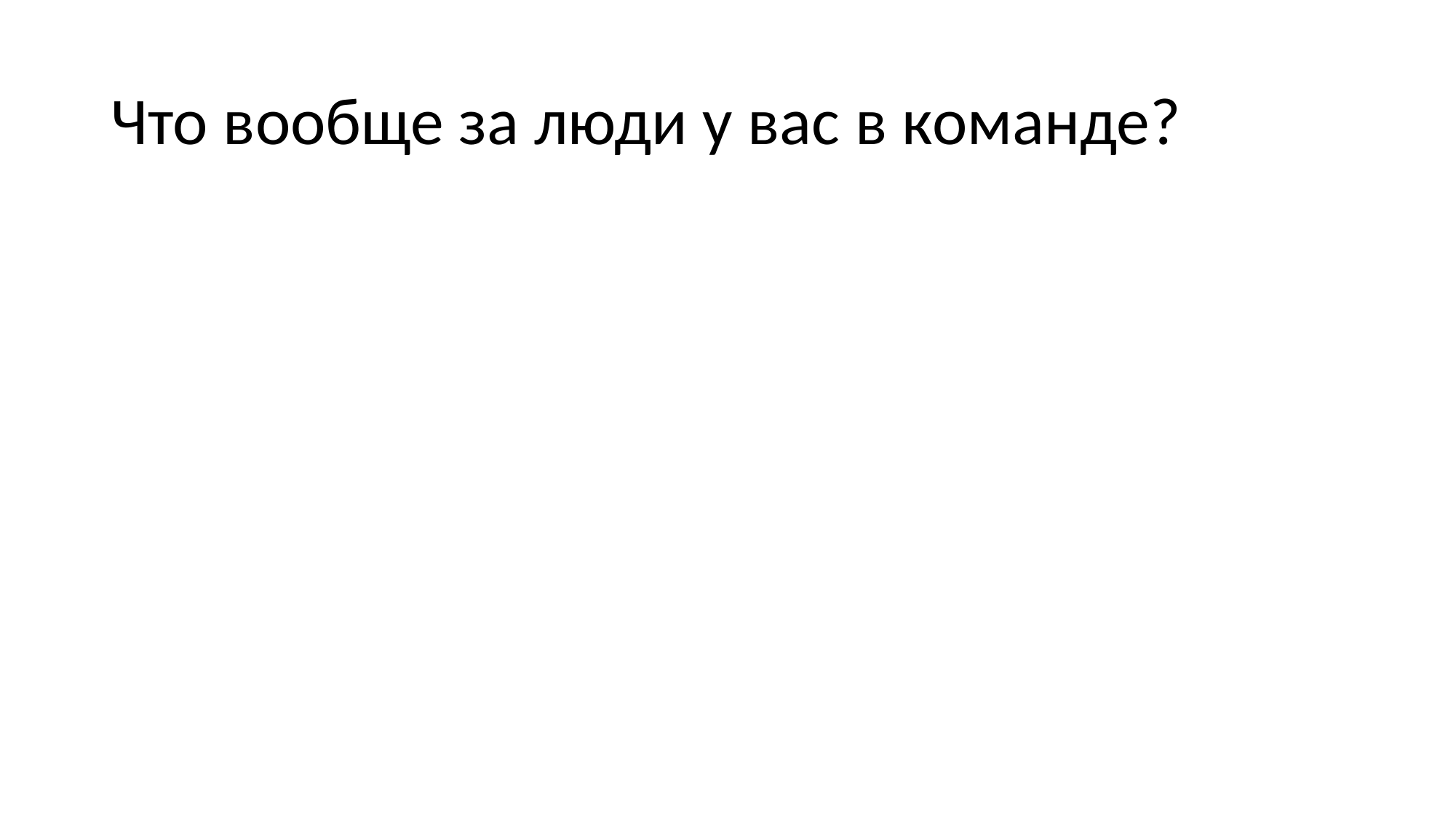

# Что вообще за люди у вас в команде?